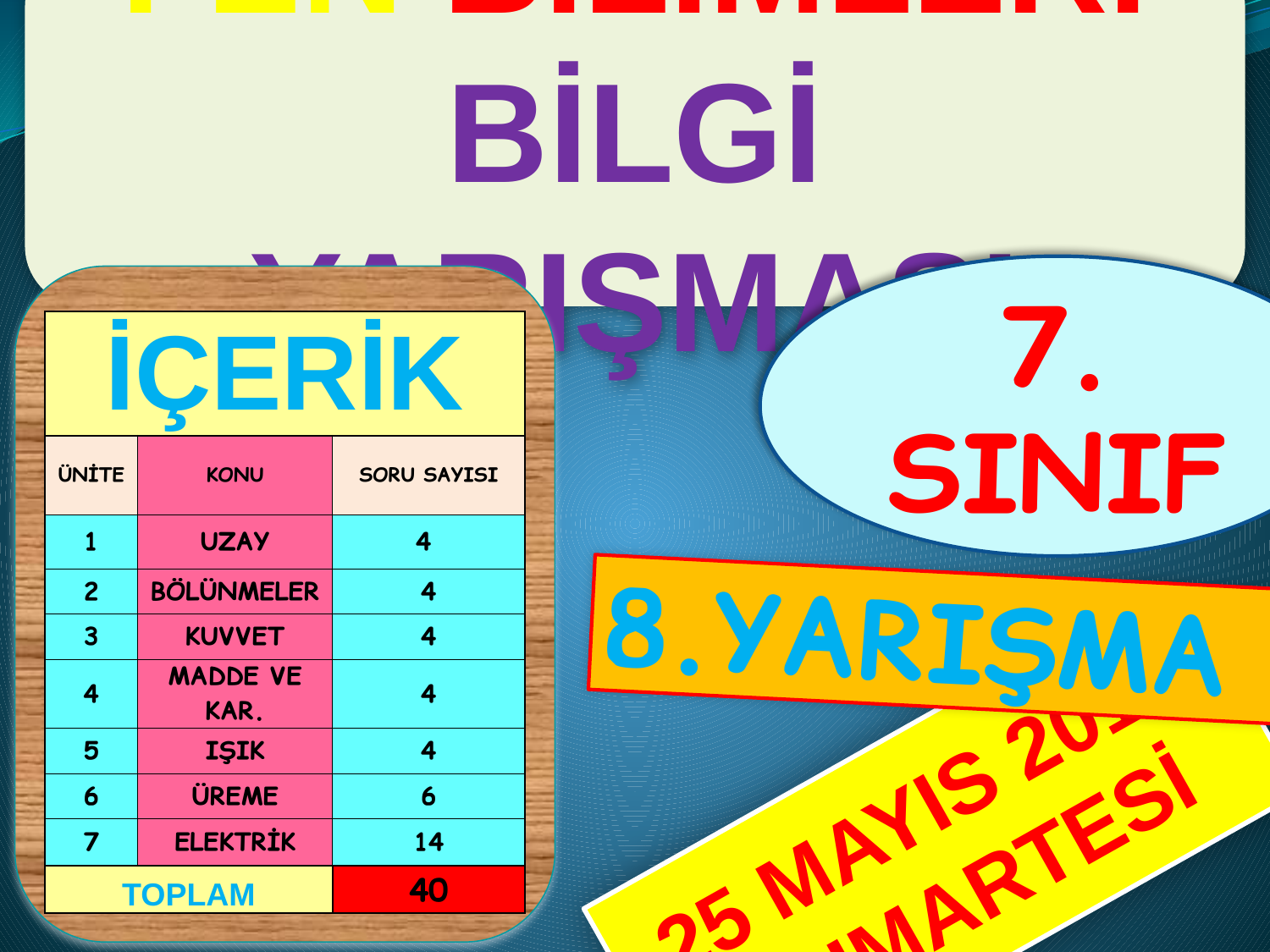

FEN BİLİMLERİ
BİLGİ YARIŞMASI
7. SINIF

| İÇERİK |  |  |
| --- | --- | --- |
| ÜNİTE | KONU | SORU SAYISI |
| 1 | UZAY | 4 |
| 2 | BÖLÜNMELER | 4 |
| 3 | KUVVET | 4 |
| 4 | MADDE VE KAR. | 4 |
| 5 | IŞIK | 4 |
| 6 | ÜREME | 6 |
| 7 | ELEKTRİK | 14 |
| TOPLAM |  | 40 |
8.YARIŞMA
25 MAYIS 2019
CUMARTESİ